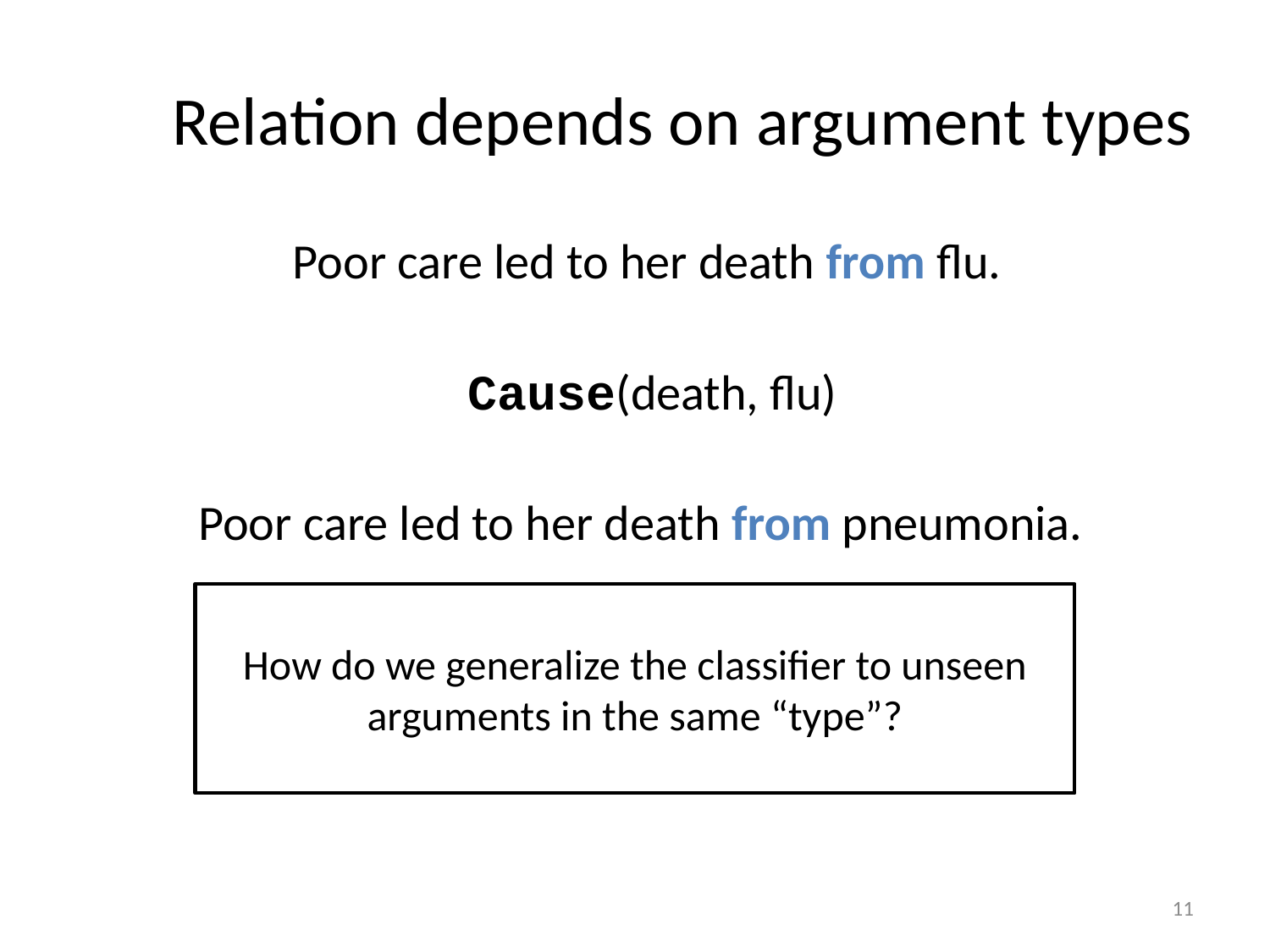

# Relation depends on argument types
Poor care led to her death from flu.
Cause(death, flu)
Poor care led to her death from pneumonia.
How do we generalize the classifier to unseen arguments in the same “type”?
11